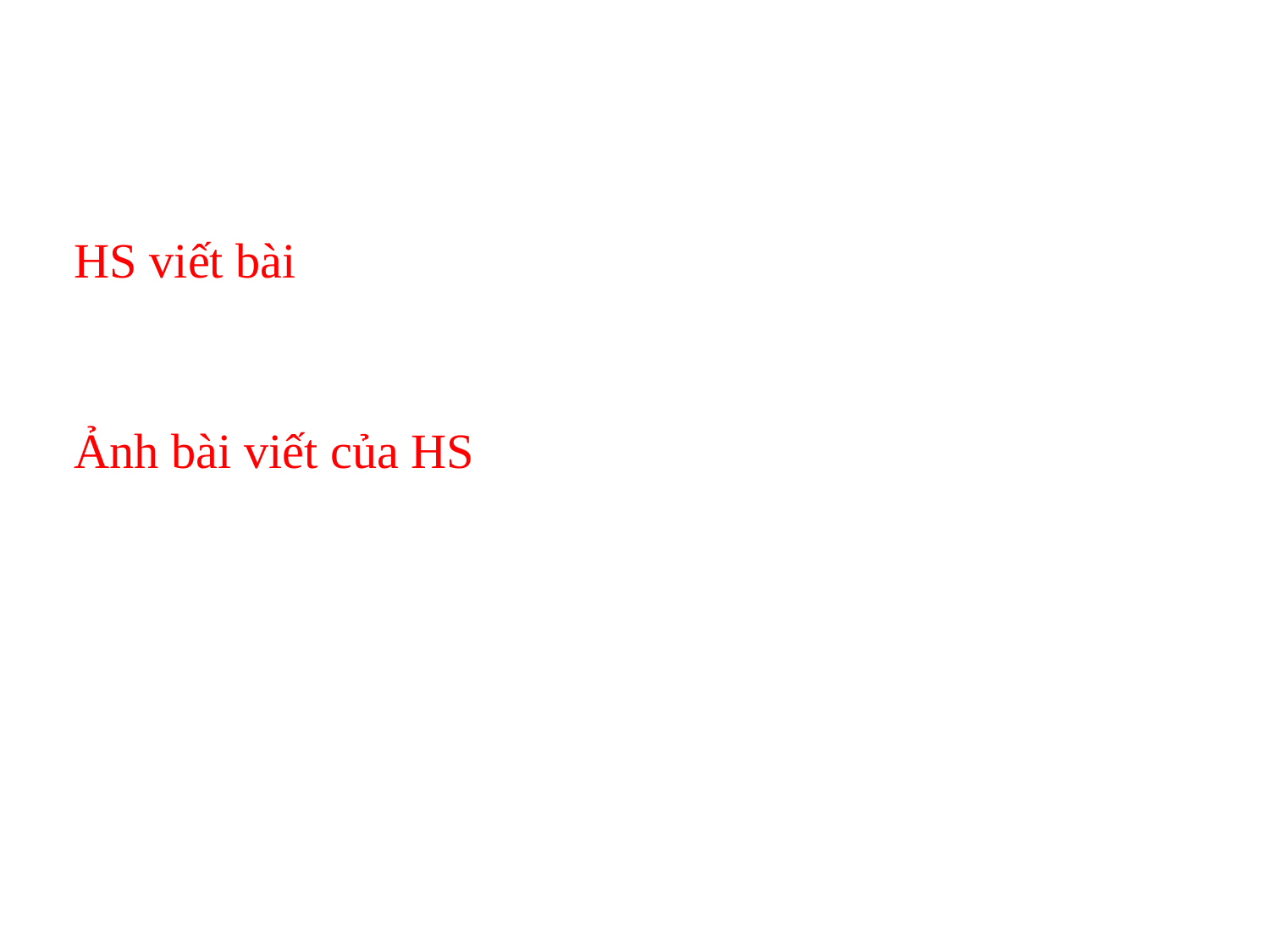

#
HS viết bài
Ảnh bài viết của HS